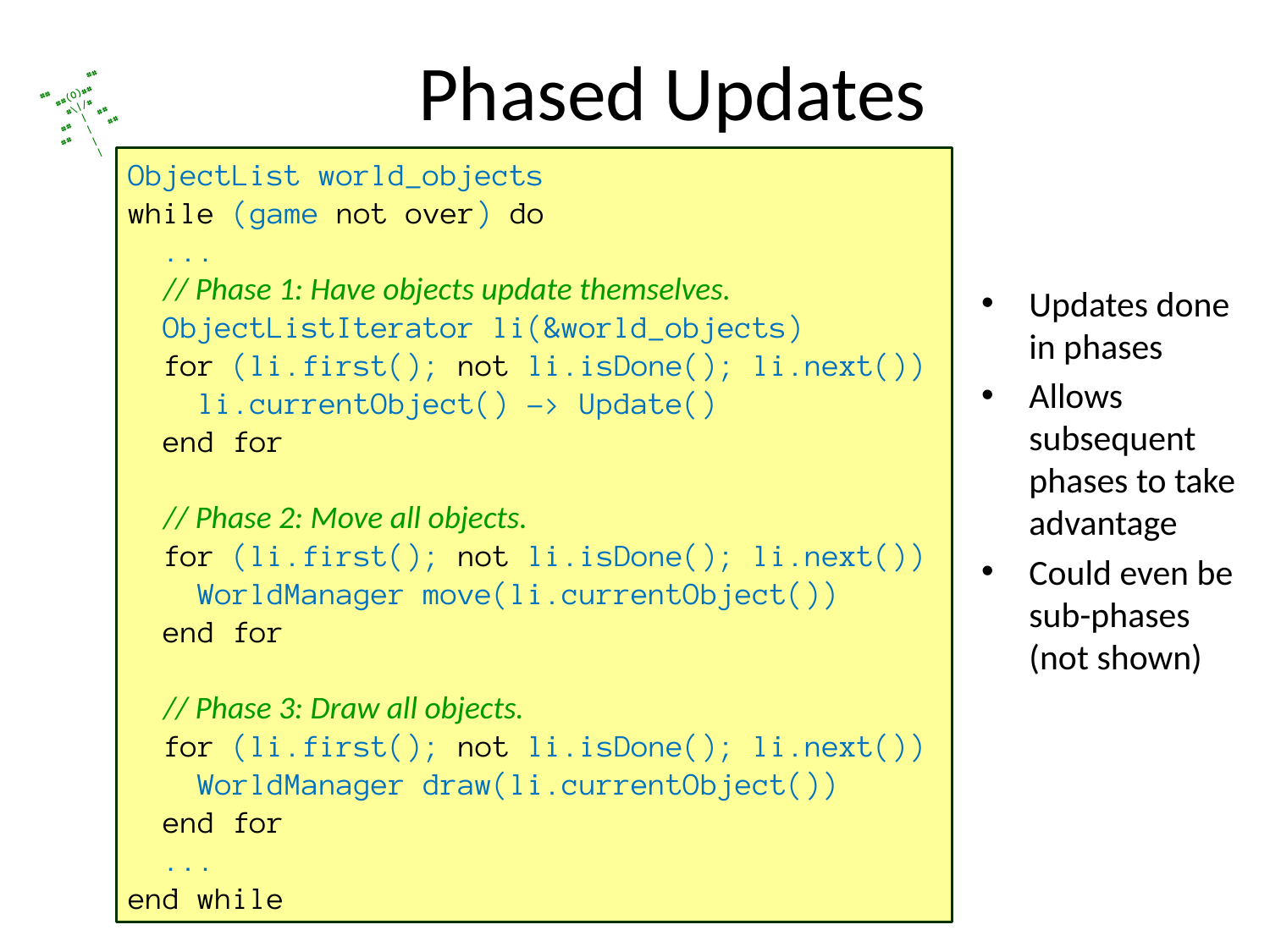

# Phased Updates
ObjectList world_objects
while (game not over) do
  ...
  // Phase 1: Have objects update themselves.
  ObjectListIterator li(&world_objects)
  for (li.first(); not li.isDone(); li.next())
    li.currentObject() -> Update()
  end for

  // Phase 2: Move all objects.
  for (li.first(); not li.isDone(); li.next())
    WorldManager move(li.currentObject())
  end for

  // Phase 3: Draw all objects.
  for (li.first(); not li.isDone(); li.next())
    WorldManager draw(li.currentObject())
  end for
  ...
end while
Updates done in phases
Allows subsequent phases to take advantage
Could even be sub-phases (not shown)